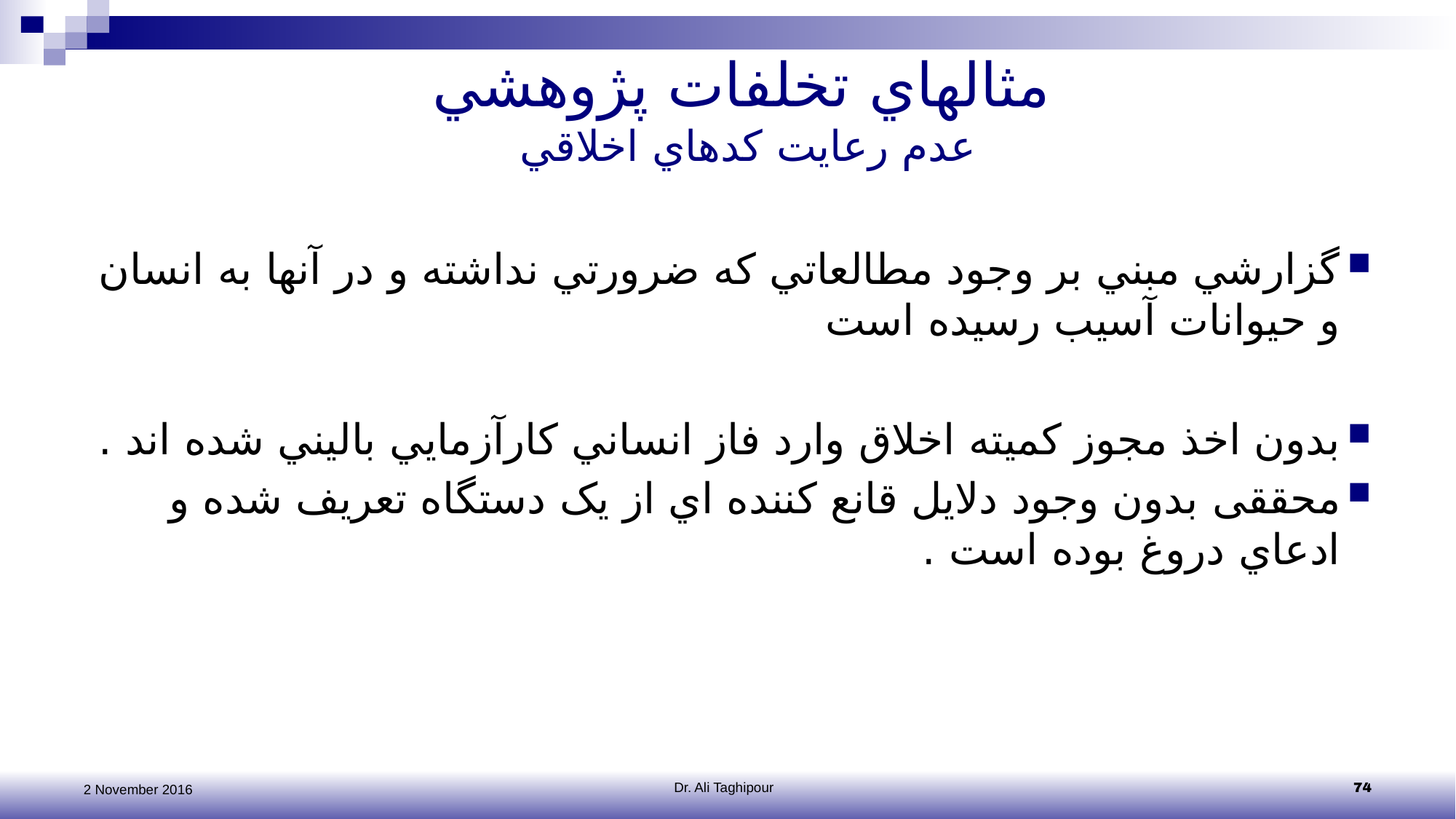

# مثالهاي تخلفات پژوهشي عدم رعايت کدهاي اخلاقي
گزارشي مبني بر وجود مطالعاتي که ضرورتي نداشته و در آنها به انسان و حيوانات آسيب رسيده است

بدون اخذ مجوز کميته اخلاق وارد فاز انساني کارآزمايي باليني شده اند .
محققی بدون وجود دلايل قانع کننده اي از يک دستگاه تعريف شده و ادعاي دروغ بوده است .

2 November 2016
Dr. Ali Taghipour
74